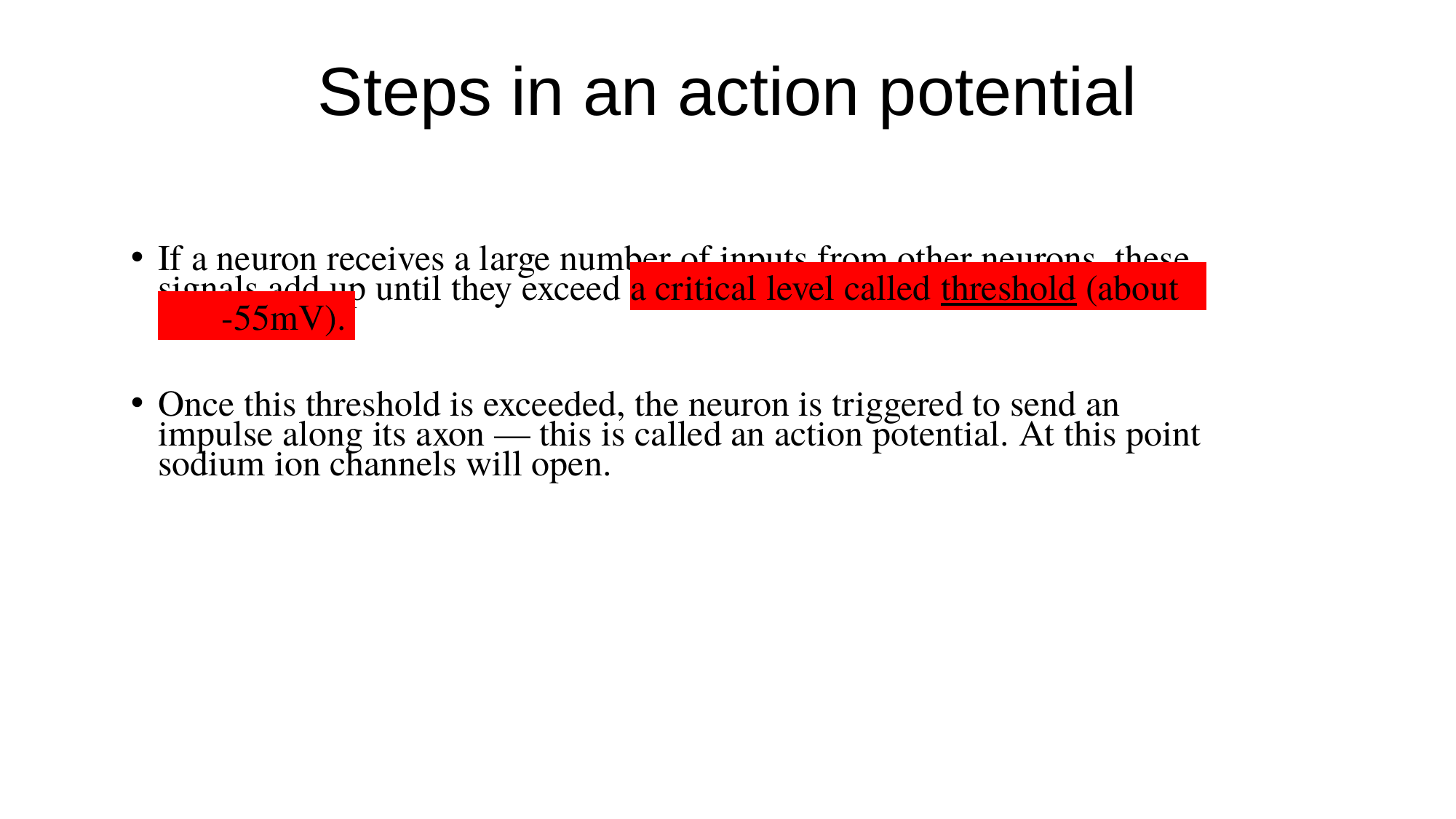

# Steps in an action potential
If a neuron receives a large number of inputs from other neurons, these signals add up until they exceed a critical level called threshold (about           -55mV).
Once this threshold is exceeded, the neuron is triggered to send an impulse along its axon — this is called an action potential. At this point sodium ion channels will open.